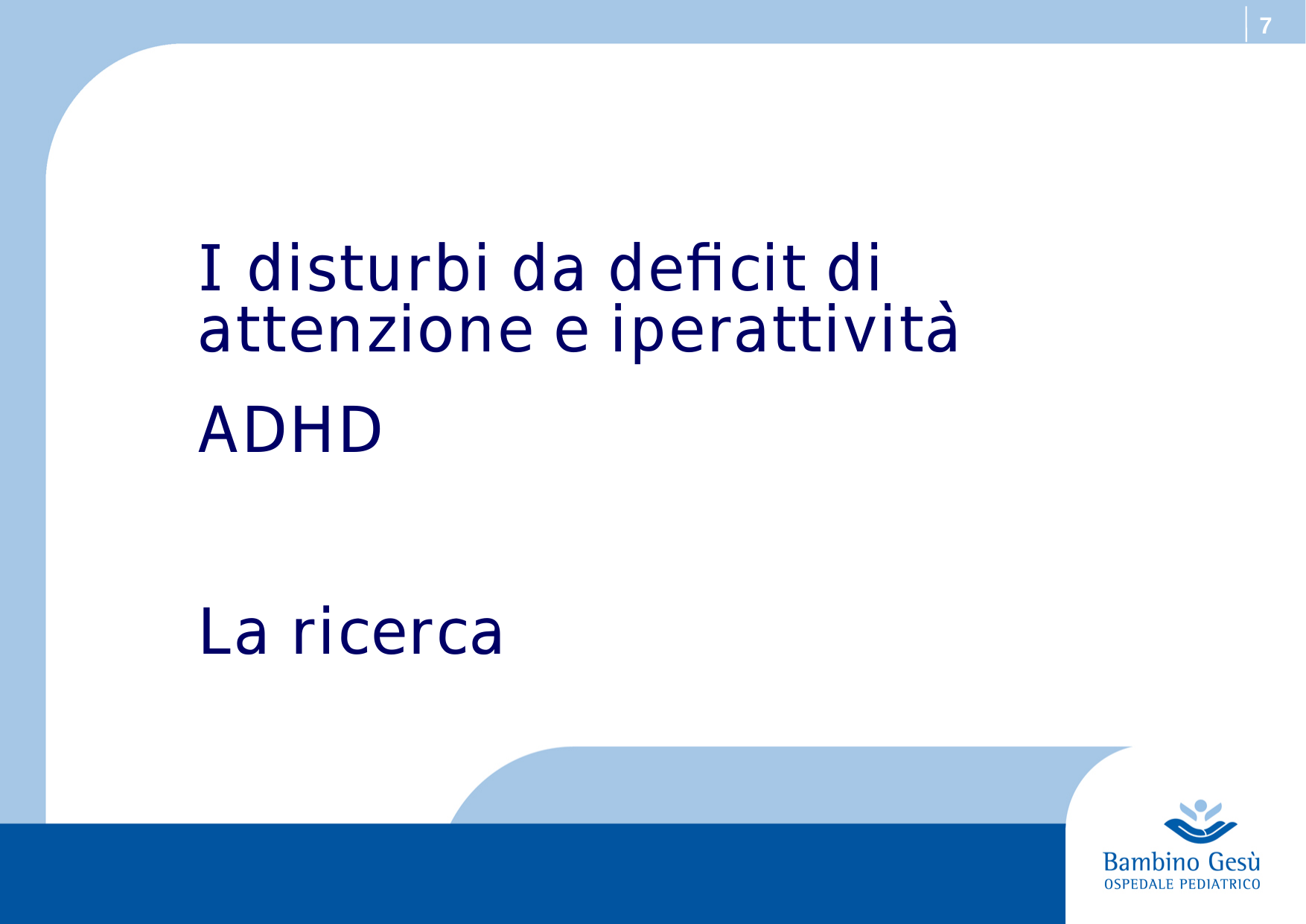

I disturbi da deficit di attenzione e iperattività
ADHD

La ricerca